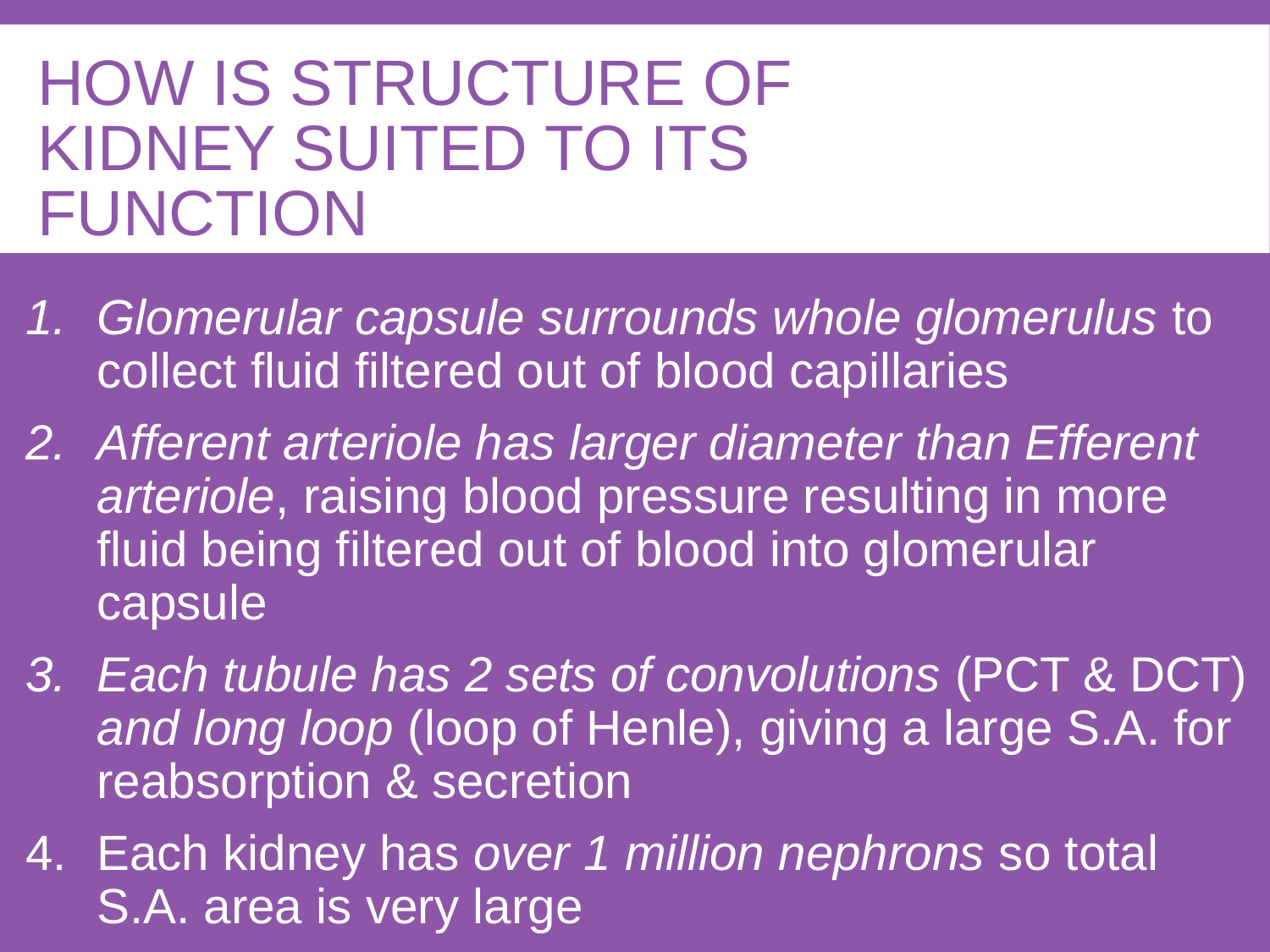

# How is structure of kidney suited to its function
Glomerular capsule surrounds whole glomerulus to collect fluid filtered out of blood capillaries
Afferent arteriole has larger diameter than Efferent arteriole, raising blood pressure resulting in more fluid being filtered out of blood into glomerular capsule
Each tubule has 2 sets of convolutions (PCT & DCT) and long loop (loop of Henle), giving a large S.A. for reabsorption & secretion
Each kidney has over 1 million nephrons so total S.A. area is very large